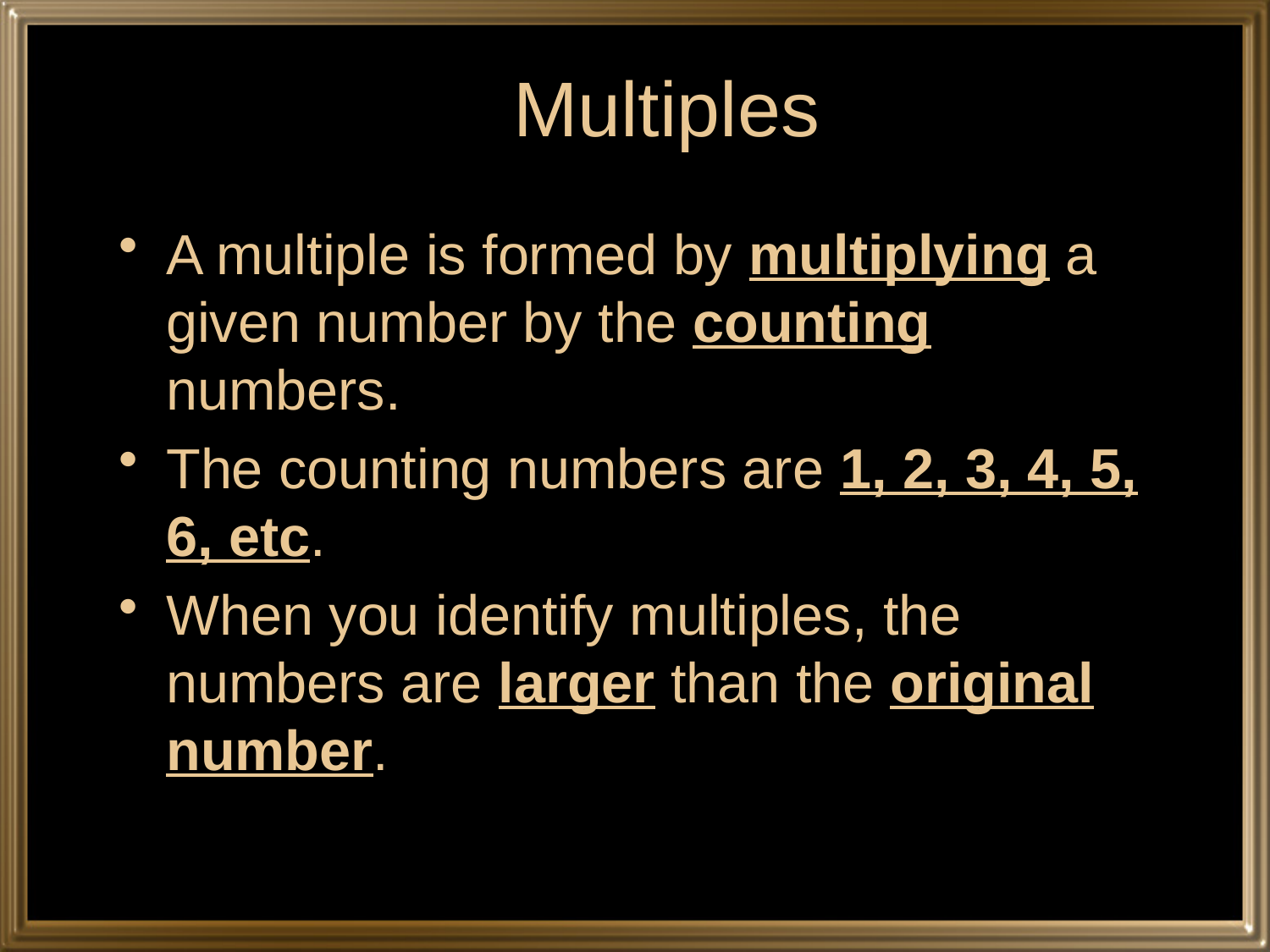

# Multiples
A multiple is formed by multiplying a given number by the counting numbers.
The counting numbers are 1, 2, 3, 4, 5, 6, etc.
When you identify multiples, the numbers are larger than the original number.